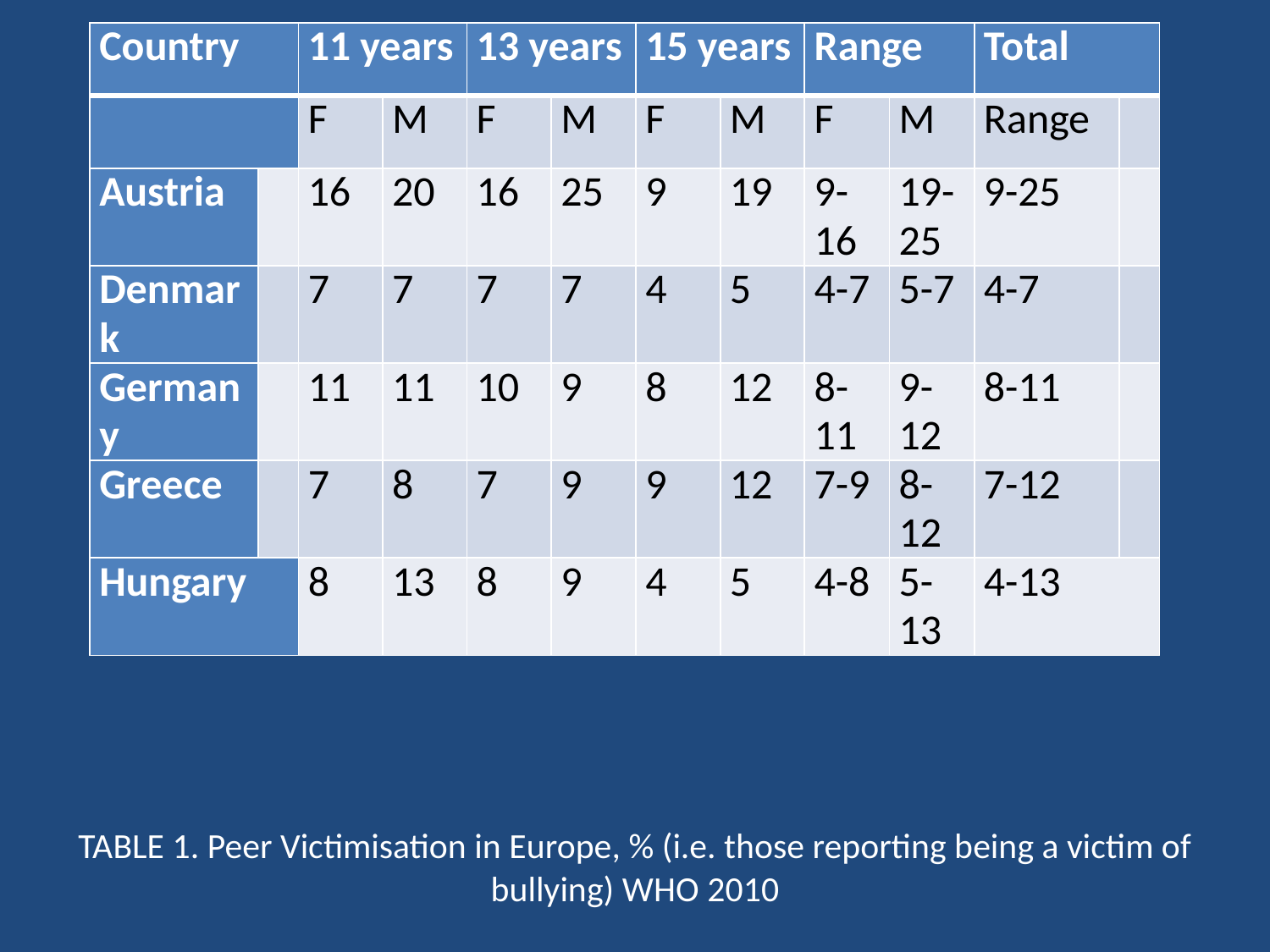

| Country |  | 11 years |  | 13 years |  | 15 years |  | Range |  | Total |  |
| --- | --- | --- | --- | --- | --- | --- | --- | --- | --- | --- | --- |
|  |  | F | M | F | M | F | M | F | M | Range |  |
| Austria |  | 16 | 20 | 16 | 25 | 9 | 19 | 9-16 | 19-25 | 9-25 |  |
| Denmark |  | 7 | 7 | 7 | 7 | 4 | 5 | 4-7 | 5-7 | 4-7 |  |
| Germany |  | 11 | 11 | 10 | 9 | 8 | 12 | 8-11 | 9-12 | 8-11 |  |
| Greece |  | 7 | 8 | 7 | 9 | 9 | 12 | 7-9 | 8-12 | 7-12 |  |
| Hungary |  | 8 | 13 | 8 | 9 | 4 | 5 | 4-8 | 5-13 | 4-13 |  |
TABLE 1. Peer Victimisation in Europe, % (i.e. those reporting being a victim of bullying) WHO 2010